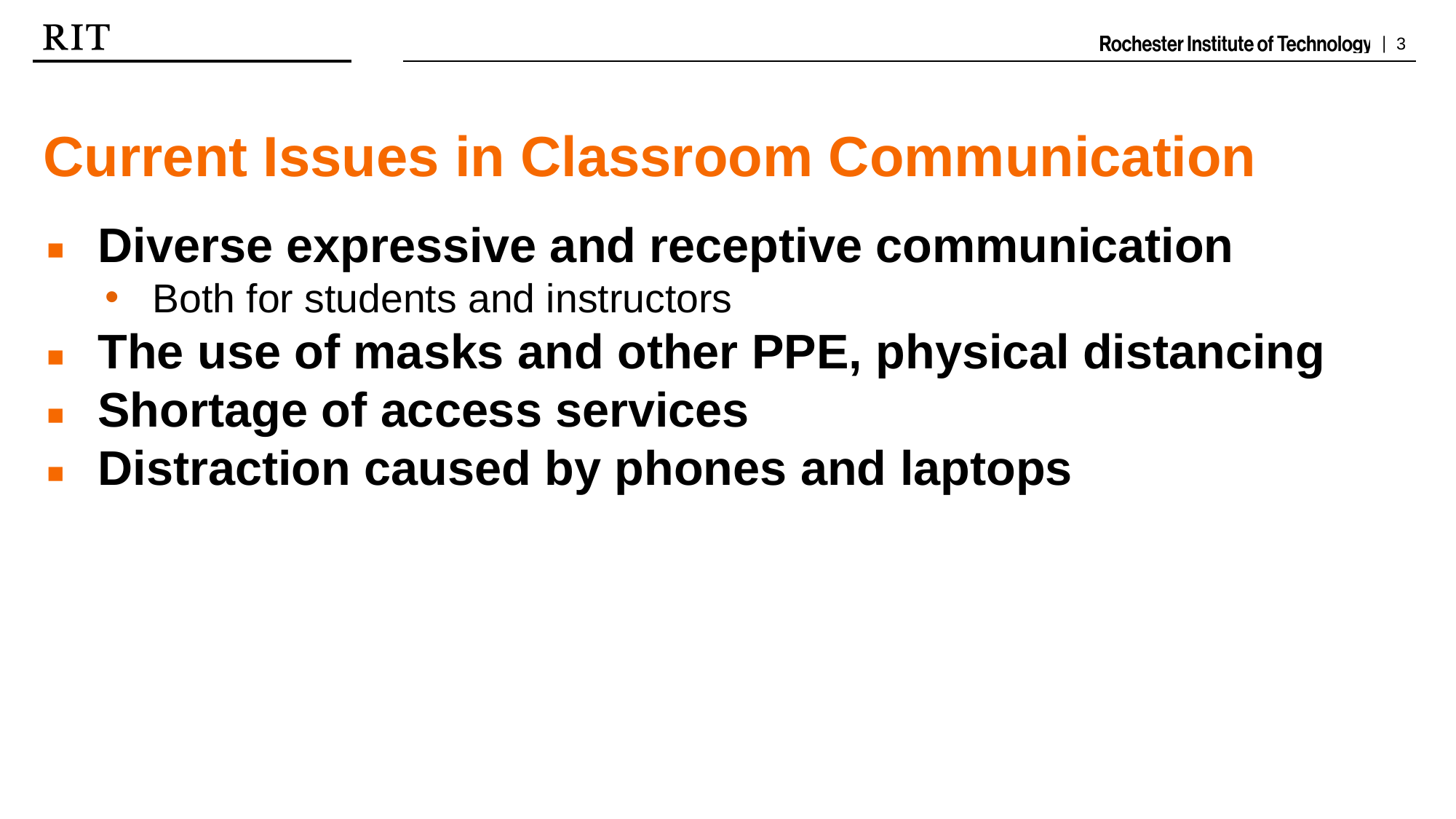

Current Issues in Classroom Communication
Diverse expressive and receptive communication
Both for students and instructors
The use of masks and other PPE, physical distancing
Shortage of access services
Distraction caused by phones and laptops